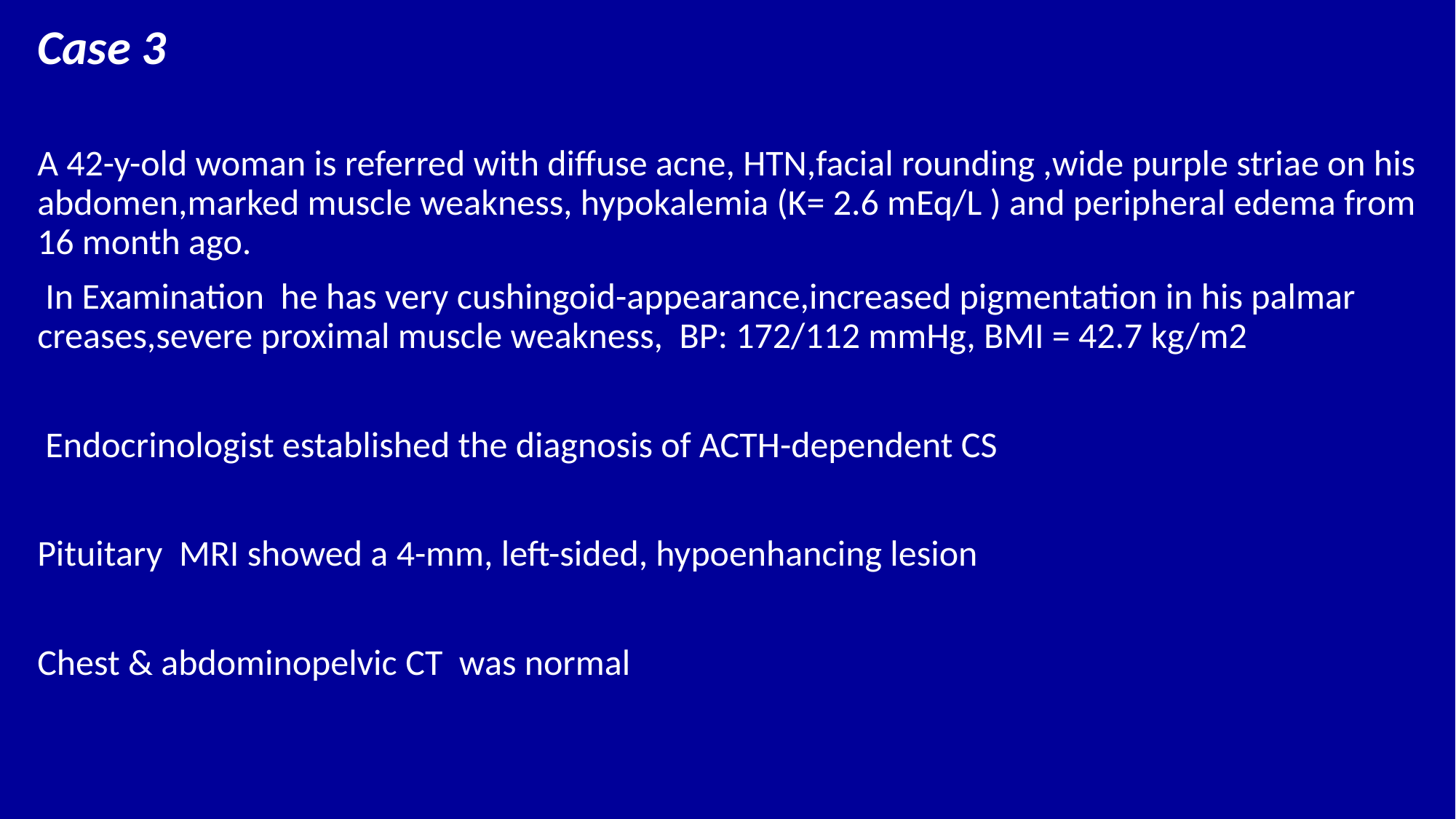

Case 3

A 42-y-old woman is referred with diffuse acne, HTN,facial rounding ,wide purple striae on his abdomen,marked muscle weakness, hypokalemia (K= 2.6 mEq/L ) and peripheral edema from 16 month ago.
 In Examination  he has very cushingoid-appearance,increased pigmentation in his palmar creases,severe proximal muscle weakness,  BP: 172/112 mmHg, BMI = 42.7 kg/m2

 Endocrinologist established the diagnosis of ACTH-dependent CS

Pituitary  MRI showed a 4-mm, left-sided, hypoenhancing lesion

Chest & abdominopelvic CT  was normal